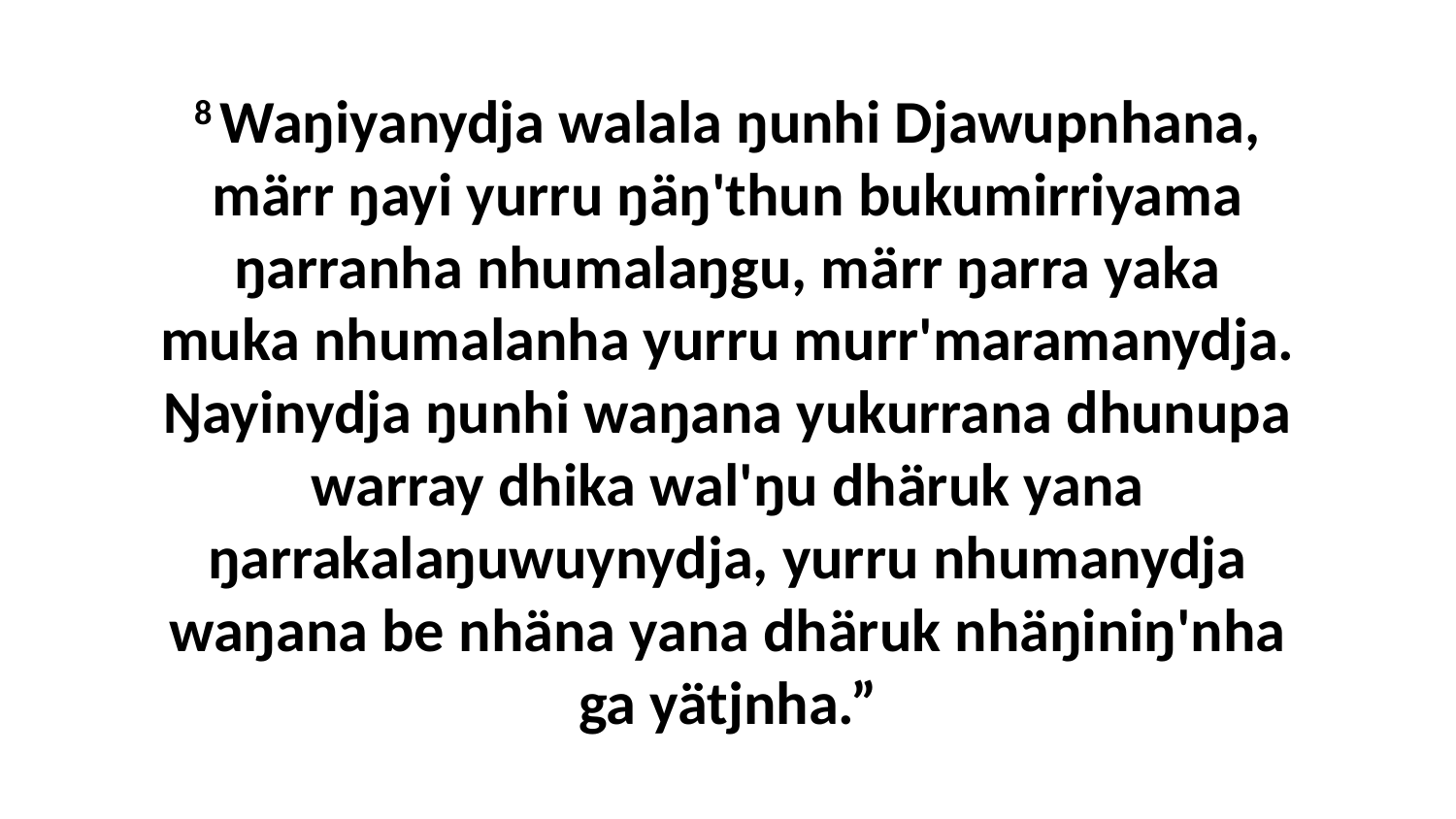

8 Waŋiyanydja walala ŋunhi Djawupnhana, märr ŋayi yurru ŋäŋ'thun bukumirriyama ŋarranha nhumalaŋgu, märr ŋarra yaka muka nhumalanha yurru murr'maramanydja. Ŋayinydja ŋunhi waŋana yukurrana dhunupa warray dhika wal'ŋu dhäruk yana ŋarrakalaŋuwuynydja, yurru nhumanydja waŋana be nhäna yana dhäruk nhäŋiniŋ'nha ga yätjnha.”